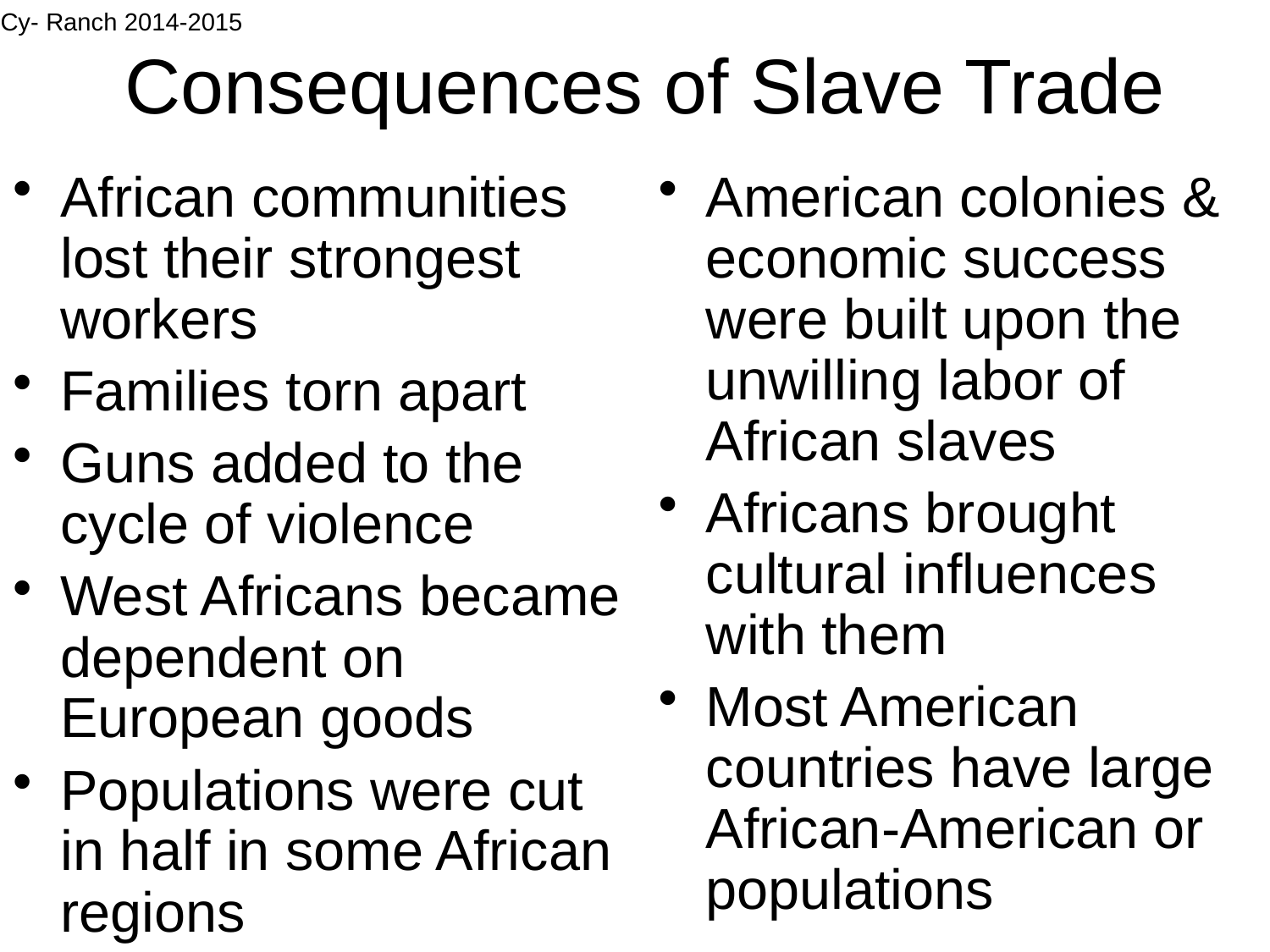

Cy- Ranch 2014-2015
# Consequences of Slave Trade
African communities lost their strongest workers
Families torn apart
Guns added to the cycle of violence
West Africans became dependent on European goods
Populations were cut in half in some African regions

American colonies & economic success were built upon the unwilling labor of African slaves
Africans brought cultural influences with them
Most American countries have large African-American or populations